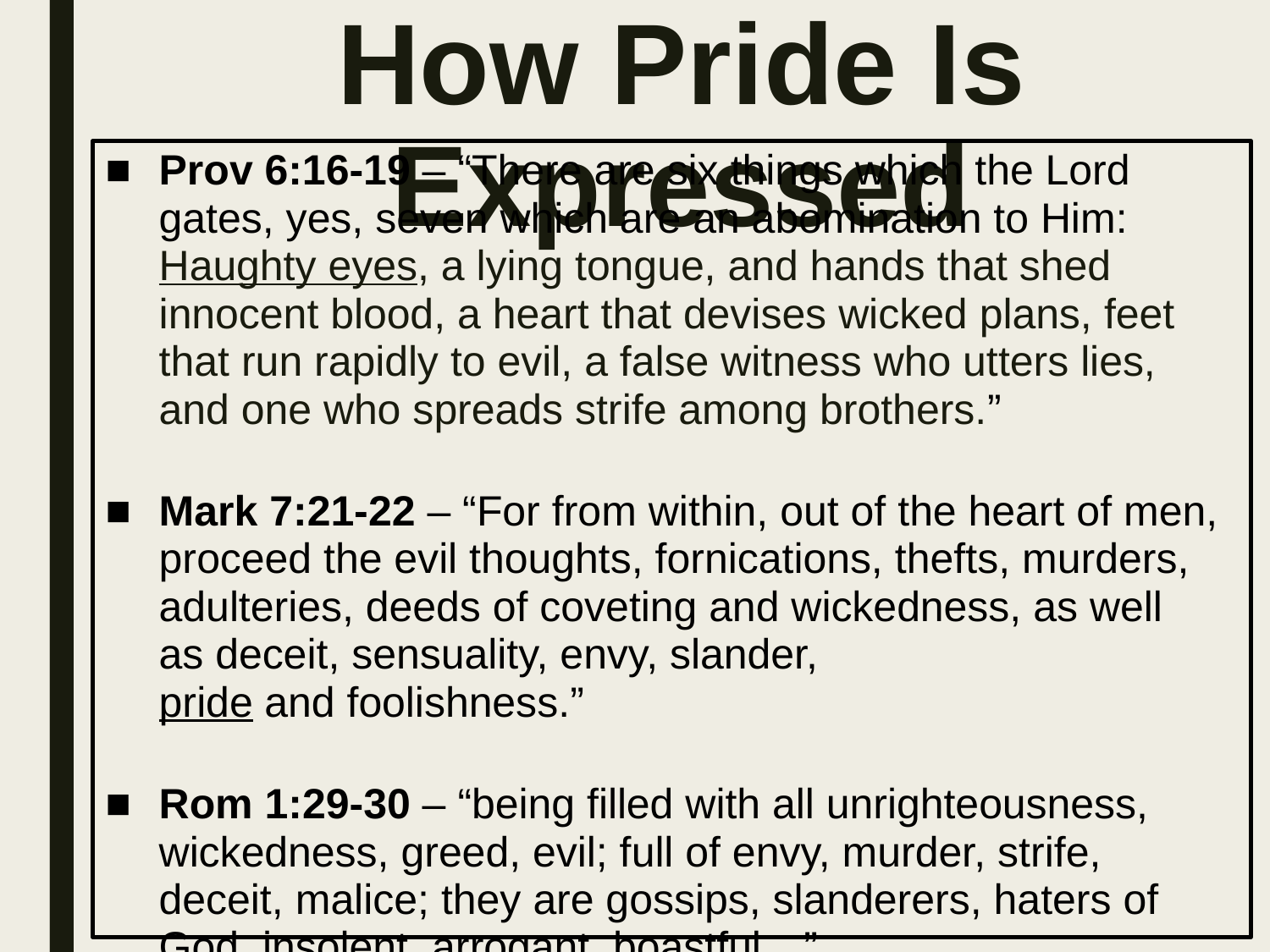

# How Pride Is Expressed
Prov 6:16-19 – “There are six things which the Lord gates, yes, seven which are an abomination to Him: Haughty eyes, a lying tongue, and hands that shed innocent blood, a heart that devises wicked plans, feet that run rapidly to evil, a false witness who utters lies, and one who spreads strife among brothers.”

Mark 7:21-22 – “For from within, out of the heart of men, proceed the evil thoughts, fornications, thefts, murders, adulteries, deeds of coveting and wickedness, as well as deceit, sensuality, envy, slander, pride and foolishness.”

Rom 1:29-30 – “being filled with all unrighteousness, wickedness, greed, evil; full of envy, murder, strife, deceit, malice; they are gossips, slanderers, haters of God, insolent, arrogant, boastful…”